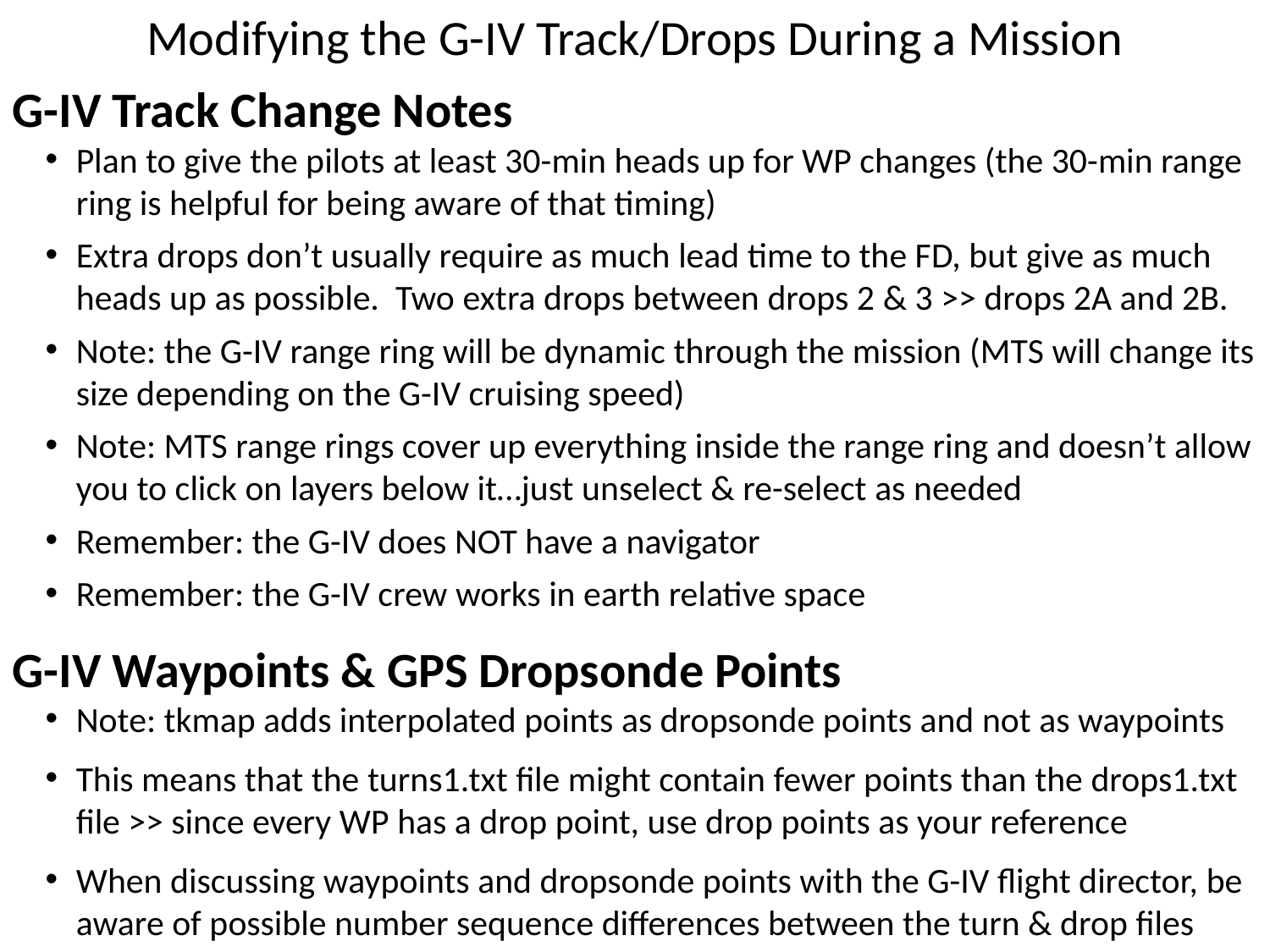

Modifying the G-IV Track/Drops During a Mission
G-IV Track Change Notes
Plan to give the pilots at least 30-min heads up for WP changes (the 30-min range ring is helpful for being aware of that timing)

Extra drops don’t usually require as much lead time to the FD, but give as much heads up as possible.  Two extra drops between drops 2 & 3 >> drops 2A and 2B.

Note: the G-IV range ring will be dynamic through the mission (MTS will change its size depending on the G-IV cruising speed)

Note: MTS range rings cover up everything inside the range ring and doesn’t allow you to click on layers below it…just unselect & re-select as needed

Remember: the G-IV does NOT have a navigator

Remember: the G-IV crew works in earth relative space
G-IV Waypoints & GPS Dropsonde Points
Note: tkmap adds interpolated points as dropsonde points and not as waypoints

This means that the turns1.txt file might contain fewer points than the drops1.txt file >> since every WP has a drop point, use drop points as your reference

When discussing waypoints and dropsonde points with the G-IV flight director, be aware of possible number sequence differences between the turn & drop files